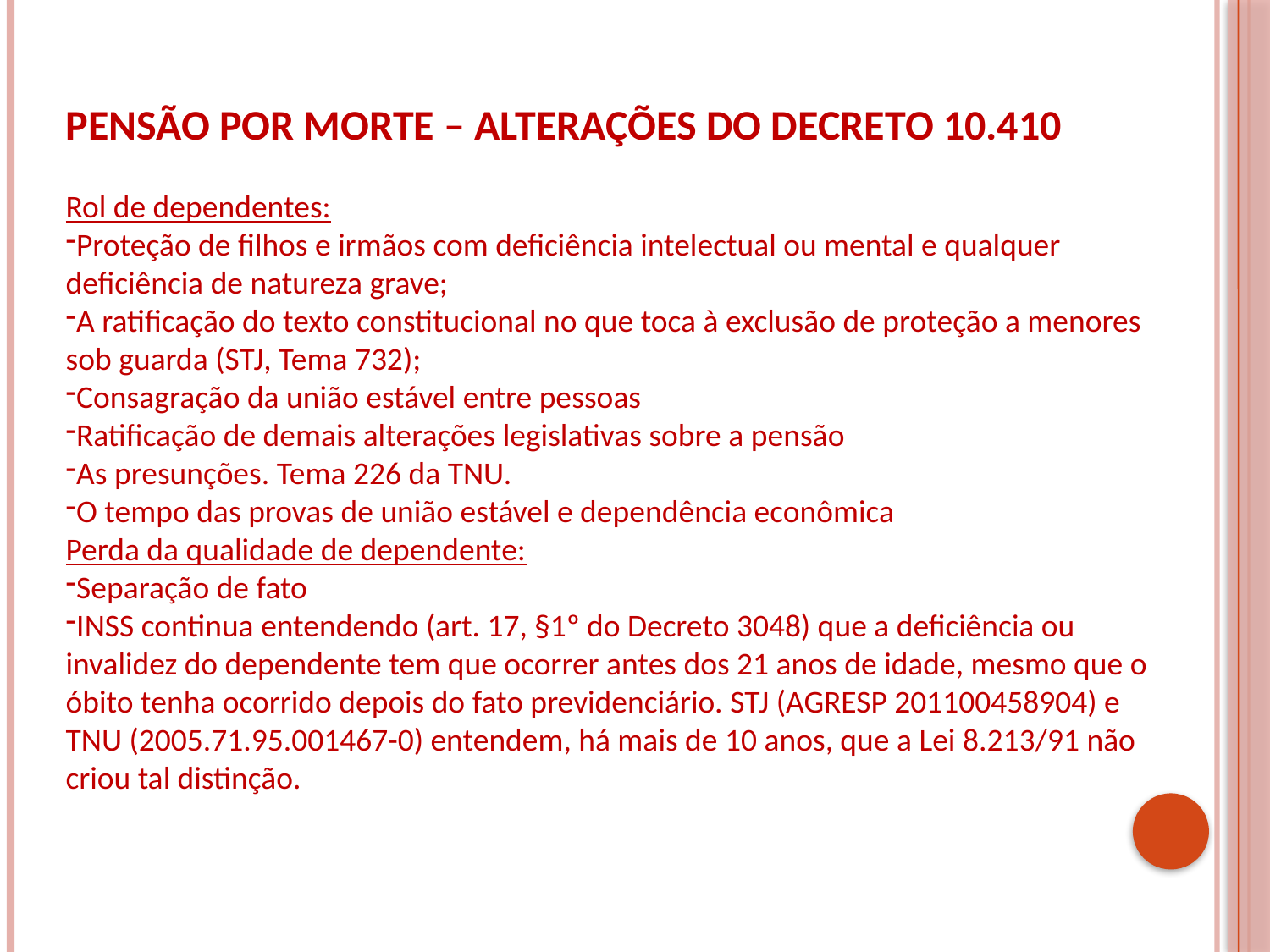

PENSÃO POR MORTE – ALTERAÇÕES DO DECRETO 10.410

Rol de dependentes:
Proteção de filhos e irmãos com deficiência intelectual ou mental e qualquer deficiência de natureza grave;
A ratificação do texto constitucional no que toca à exclusão de proteção a menores sob guarda (STJ, Tema 732);
Consagração da união estável entre pessoas
Ratificação de demais alterações legislativas sobre a pensão
As presunções. Tema 226 da TNU.
O tempo das provas de união estável e dependência econômica
Perda da qualidade de dependente:
Separação de fato
INSS continua entendendo (art. 17, §1º do Decreto 3048) que a deficiência ou invalidez do dependente tem que ocorrer antes dos 21 anos de idade, mesmo que o óbito tenha ocorrido depois do fato previdenciário. STJ (AGRESP 201100458904) e TNU (2005.71.95.001467-0) entendem, há mais de 10 anos, que a Lei 8.213/91 não criou tal distinção.